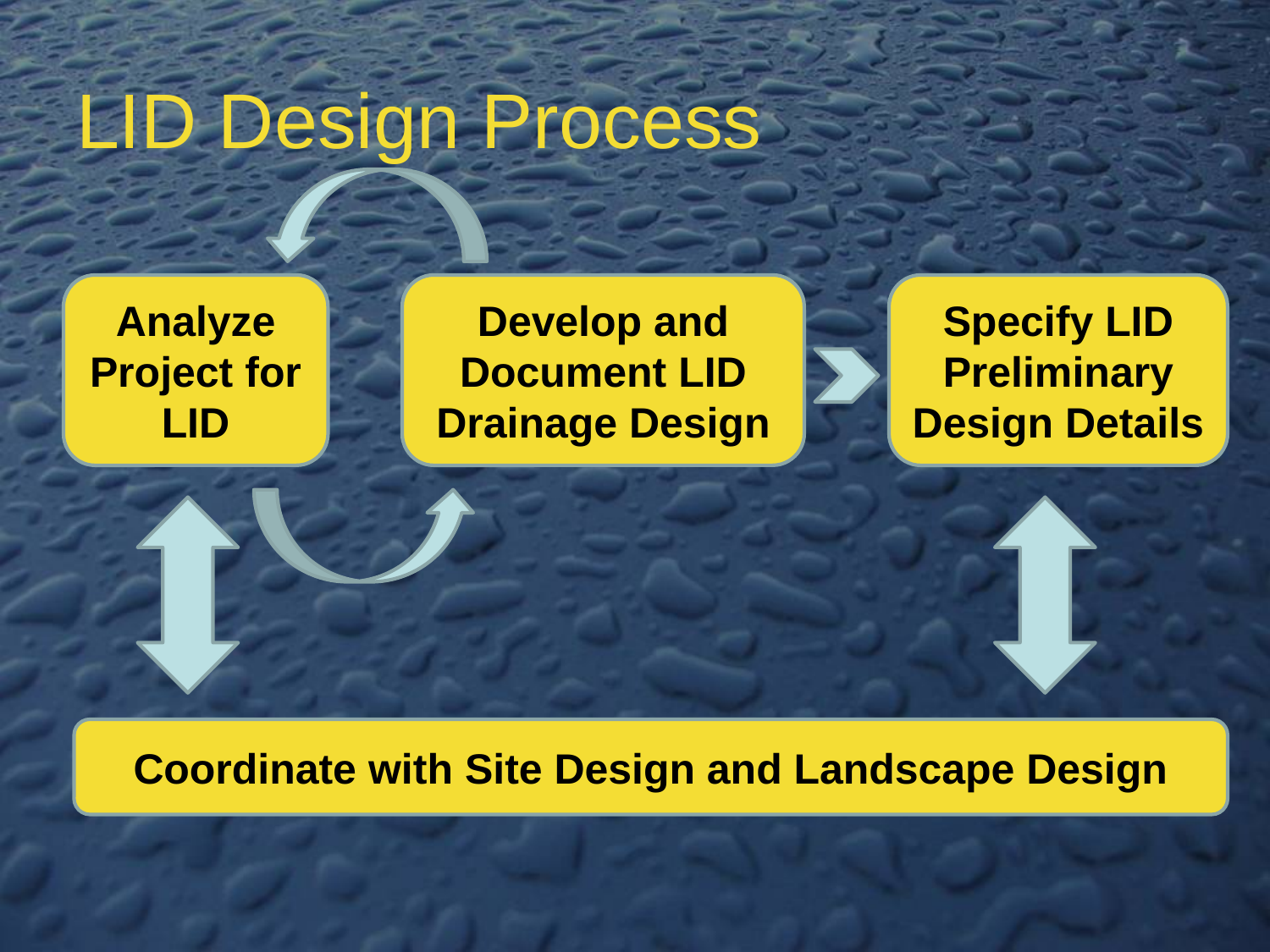

# LID Design Process

Analyze Project for LID
Develop and Document LID Drainage Design
Specify LID Preliminary Design Details

Coordinate with Site Design and Landscape Design